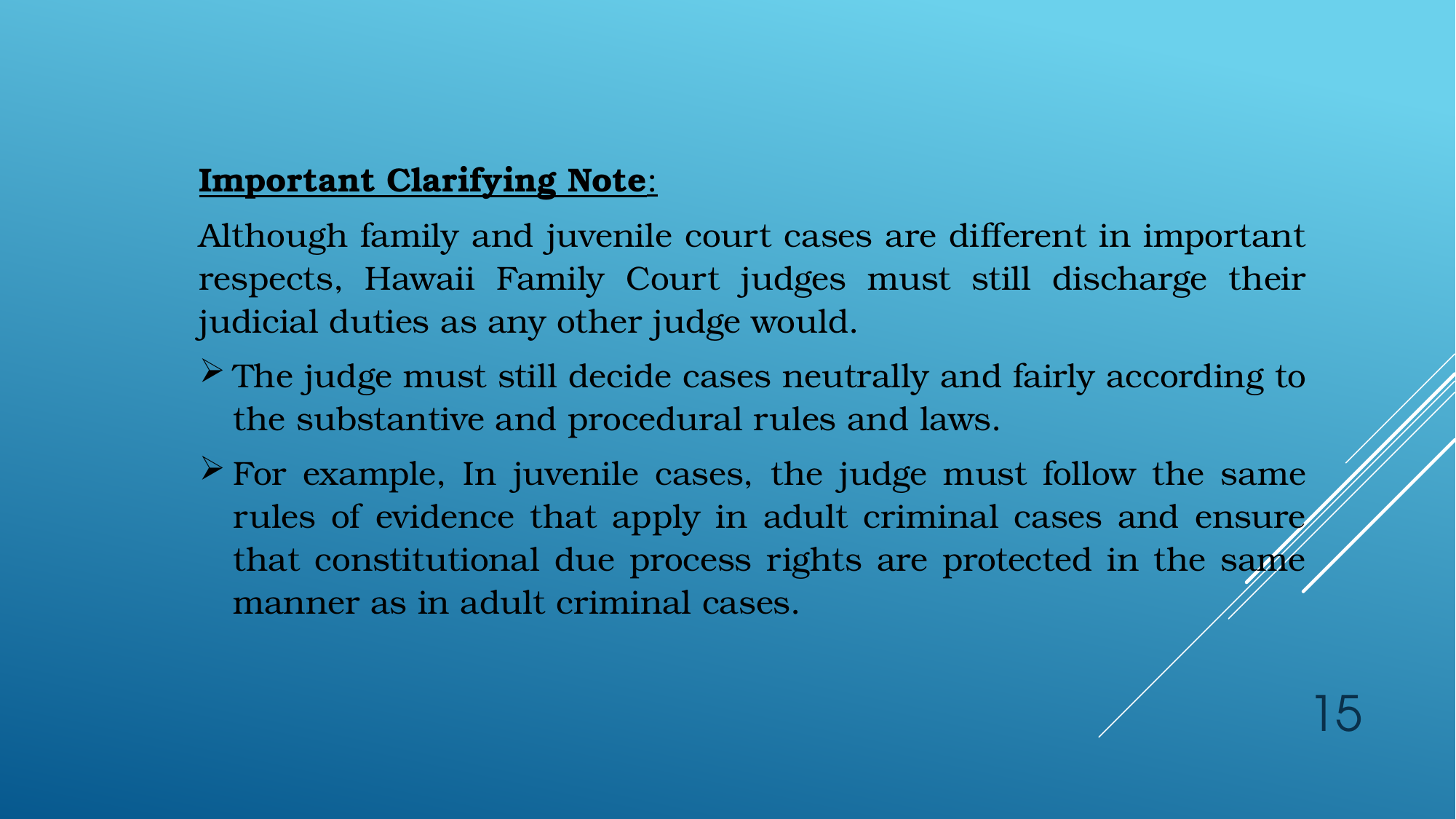

Important Clarifying Note:
Although family and juvenile court cases are different in important respects, Hawaii Family Court judges must still discharge their judicial duties as any other judge would.
The judge must still decide cases neutrally and fairly according to the substantive and procedural rules and laws.
For example, In juvenile cases, the judge must follow the same rules of evidence that apply in adult criminal cases and ensure that constitutional due process rights are protected in the same manner as in adult criminal cases.
15